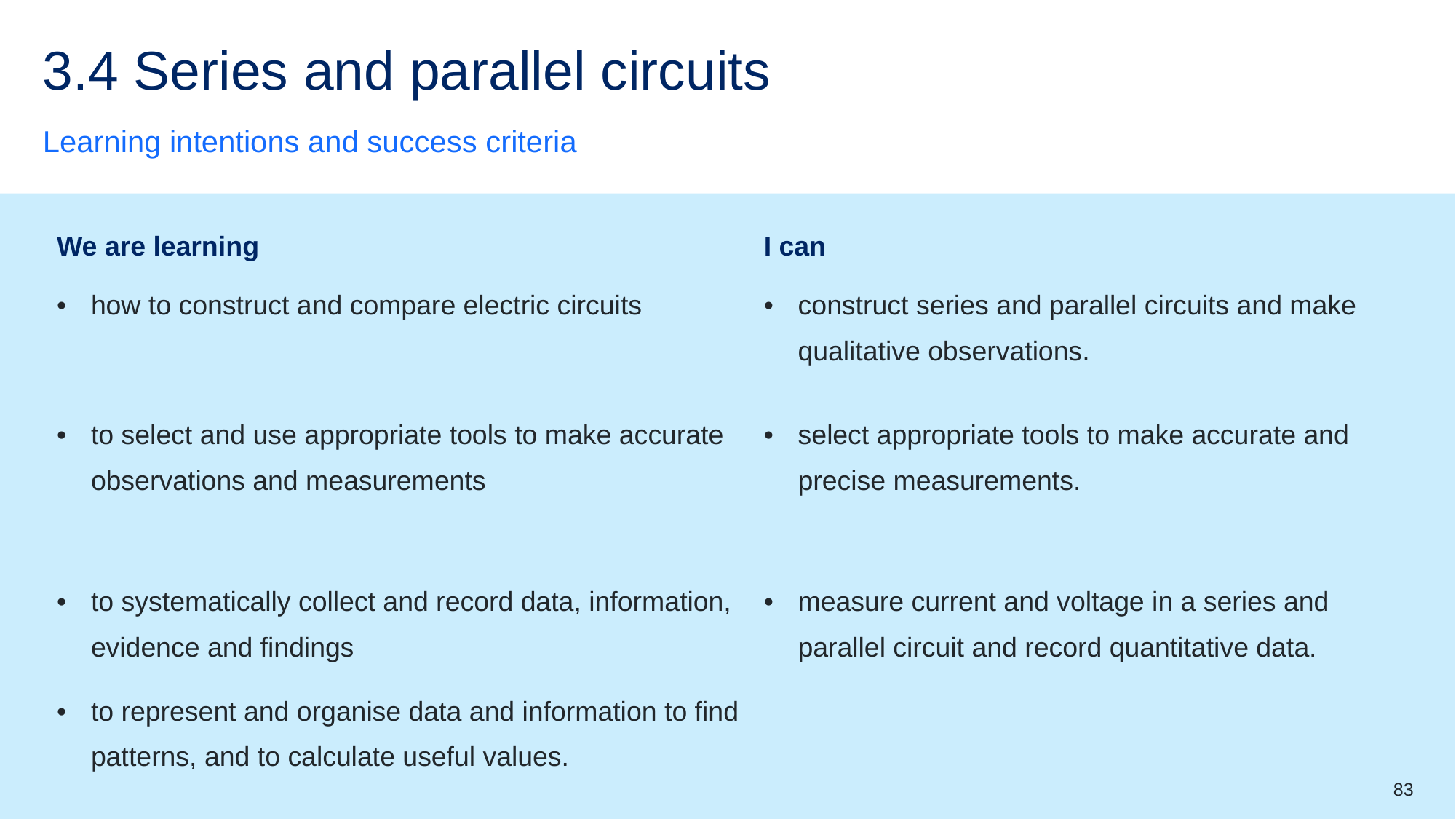

# 3.4 Series and parallel circuits
Learning intentions and success criteria
| We are learning | I can |
| --- | --- |
| how to construct and compare electric circuits | construct series and parallel circuits and make qualitative observations. |
| to select and use appropriate tools to make accurate observations and measurements | select appropriate tools to make accurate and precise measurements. |
| to systematically collect and record data, information, evidence and findings to represent and organise data and information to find patterns, and to calculate useful values. | measure current and voltage in a series and parallel circuit and record quantitative data. |
83